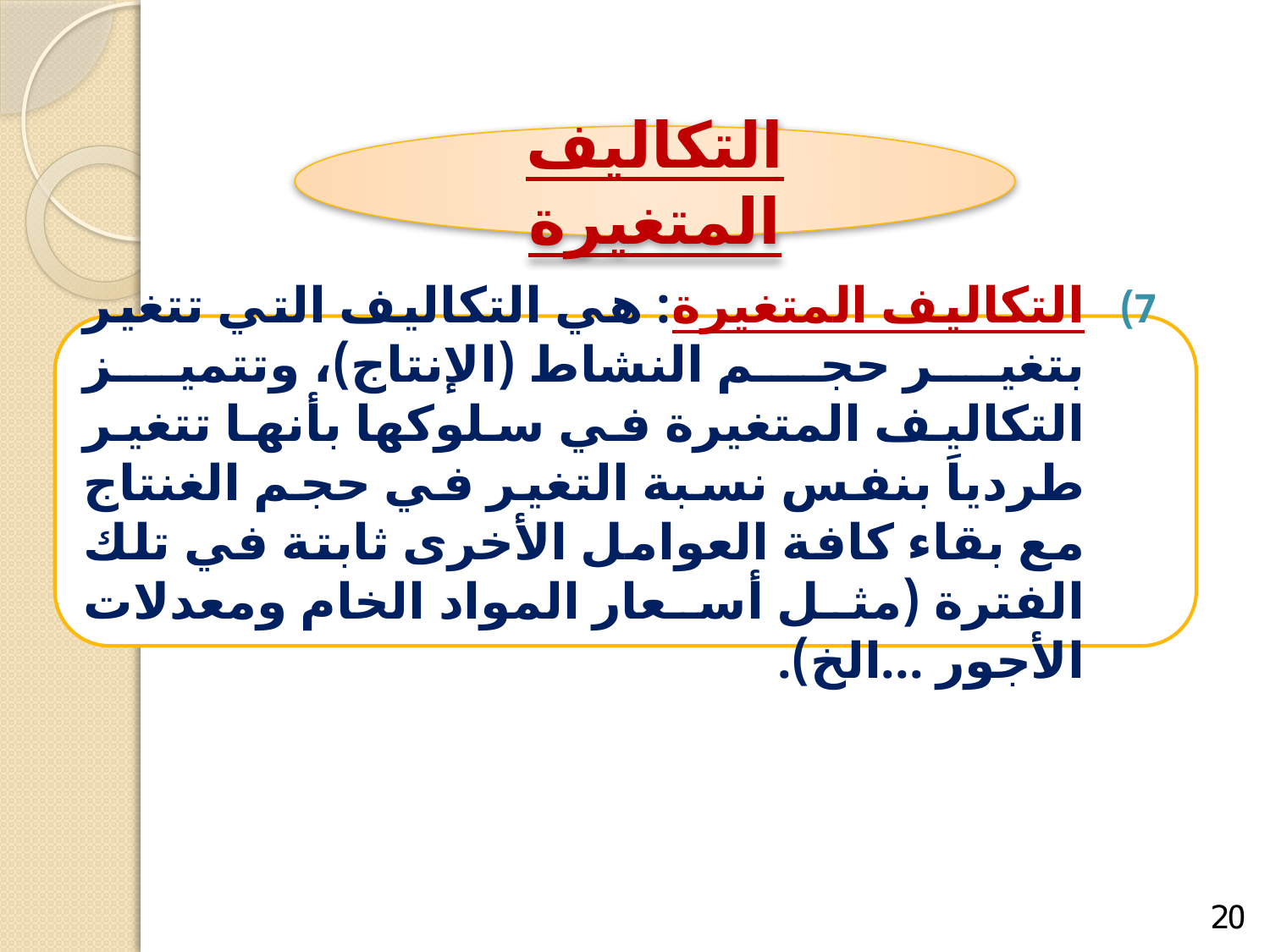

التكاليف المتغيرة
التكاليف المتغيرة: هي التكاليف التي تتغير بتغير حجم النشاط (الإنتاج)، وتتميز التكاليف المتغيرة في سلوكها بأنها تتغير طردياَ بنفس نسبة التغير في حجم الغنتاج مع بقاء كافة العوامل الأخرى ثابتة في تلك الفترة (مثل أسعار المواد الخام ومعدلات الأجور ...الخ).
20